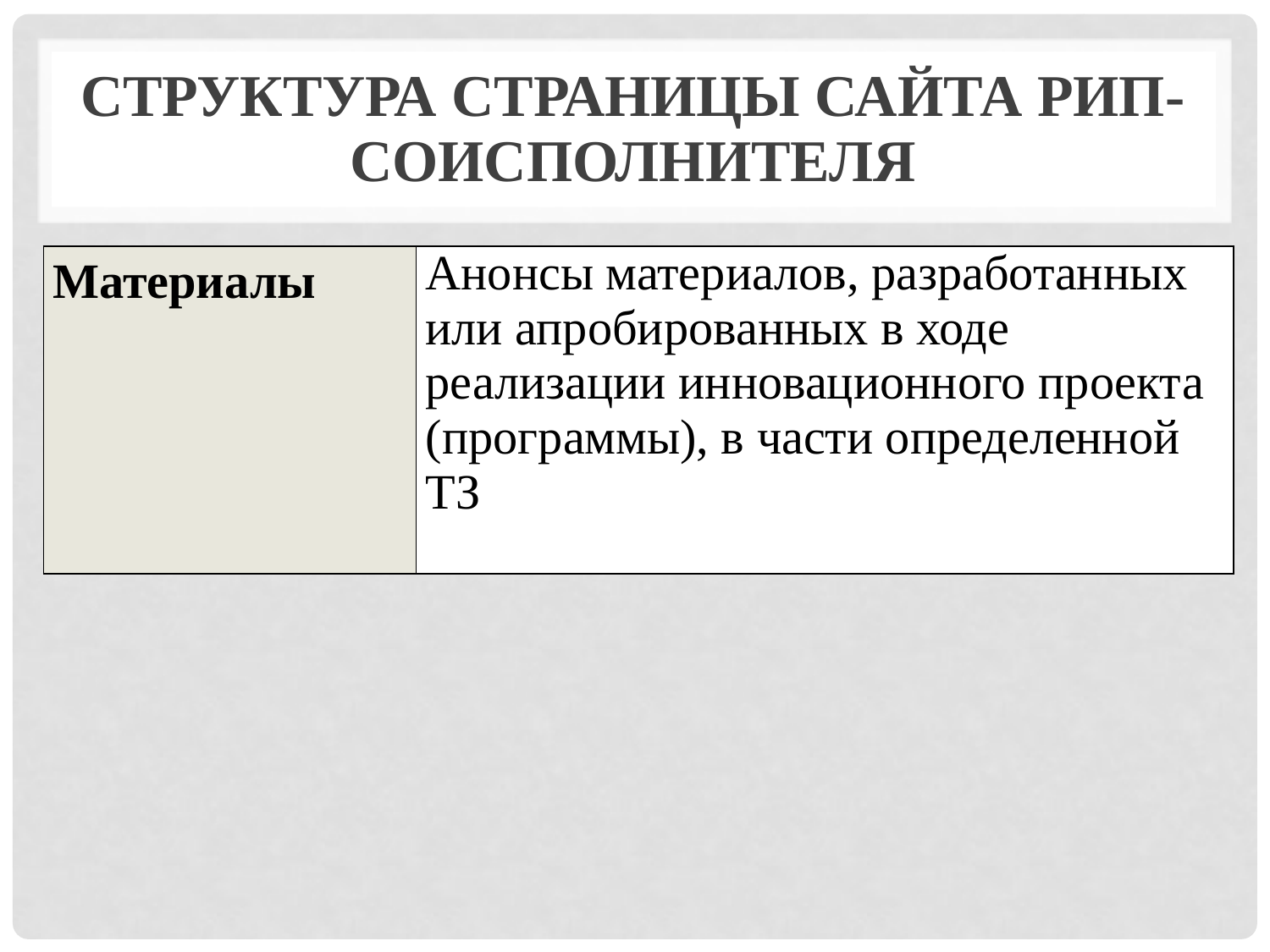

# Структура страницы сайта РИП-соисполнителя
| Материалы | Анонсы материалов, разработанных или апробированных в ходе реализации инновационного проекта (программы), в части определенной ТЗ |
| --- | --- |